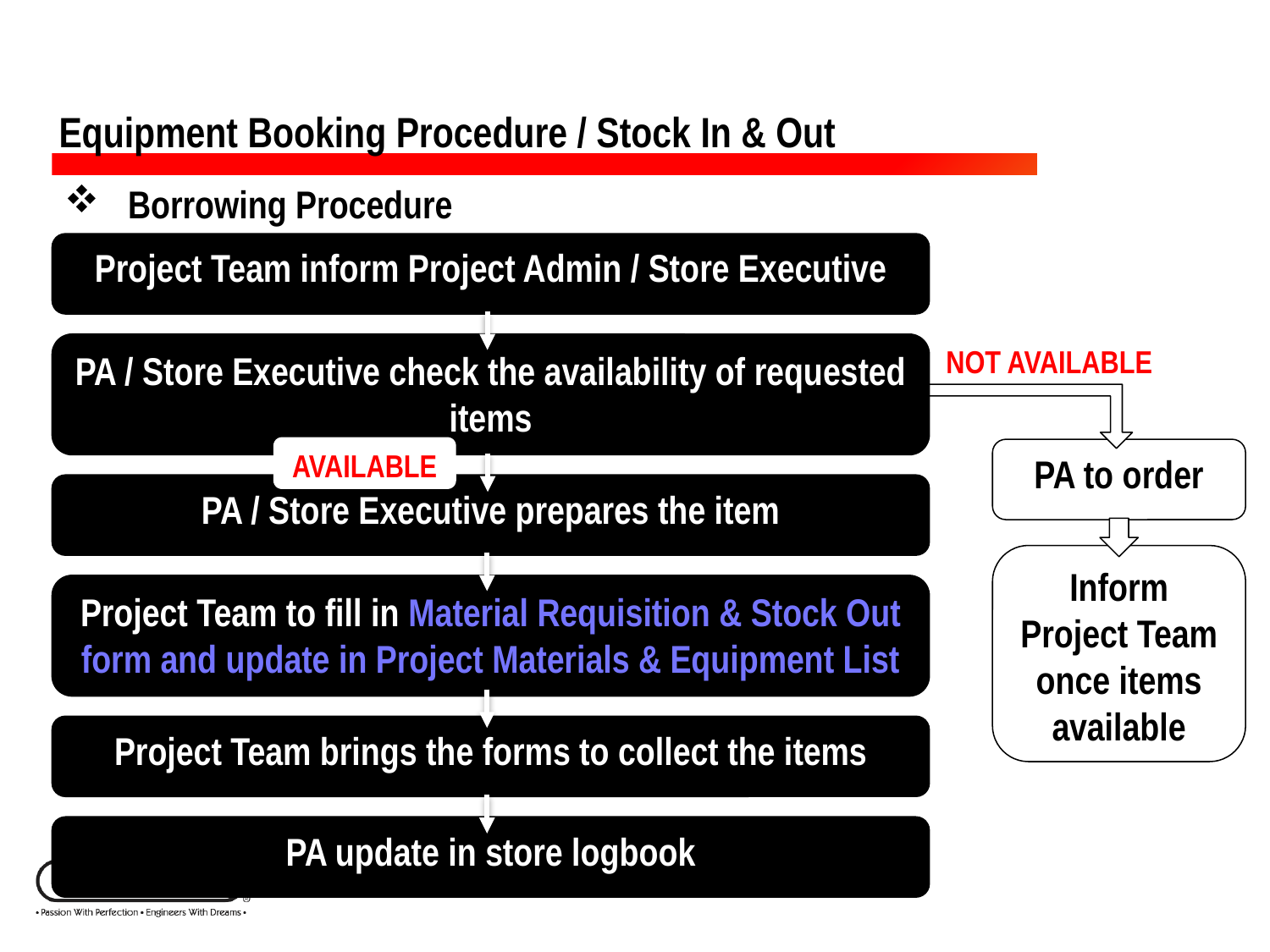

Equipment Booking Procedure / Stock In & Out
Borrowing Procedure
Project Team inform Project Admin / Store Executive
NOT AVAILABLE
PA / Store Executive check the availability of requested items

AVAILABLE
PA to order
PA / Store Executive prepares the item

Inform Project Team once items available
Project Team to fill in Material Requisition & Stock Out form and update in Project Materials & Equipment List
Project Team brings the forms to collect the items
PA update in store logbook